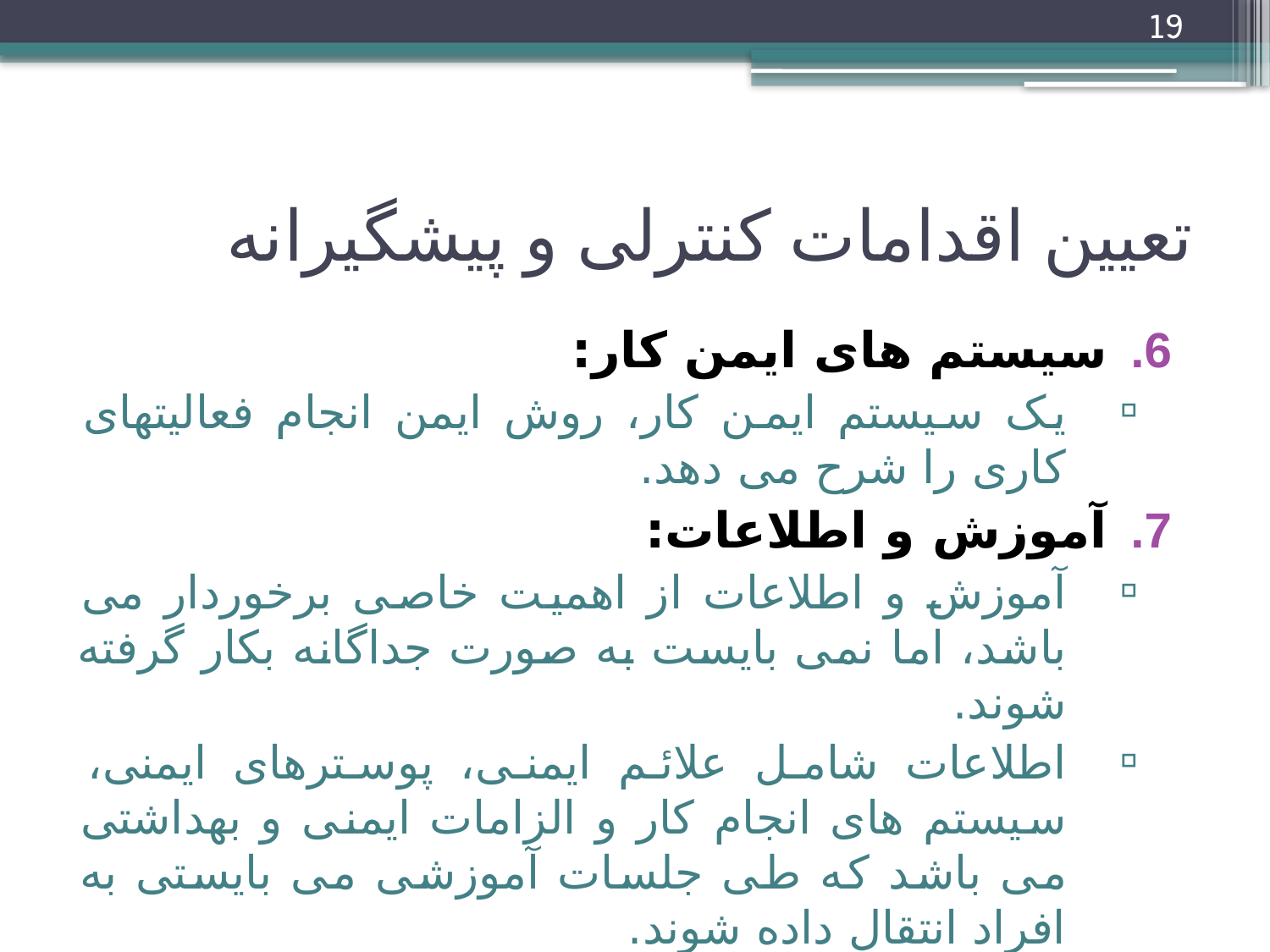

19
# تعیین اقدامات کنترلی و پیشگیرانه
سیستم های ایمن کار:
یک سیستم ایمن کار، روش ایمن انجام فعالیتهای کاری را شرح می دهد.
آموزش و اطلاعات:
آموزش و اطلاعات از اهمیت خاصی برخوردار می باشد، اما نمی بایست به صورت جداگانه بکار گرفته شوند.
اطلاعات شامل علائم ایمنی، پوسترهای ایمنی، سیستم های انجام کار و الزامات ایمنی و بهداشتی می باشد که طی جلسات آموزشی می بایستی به افراد انتقال داده شوند.